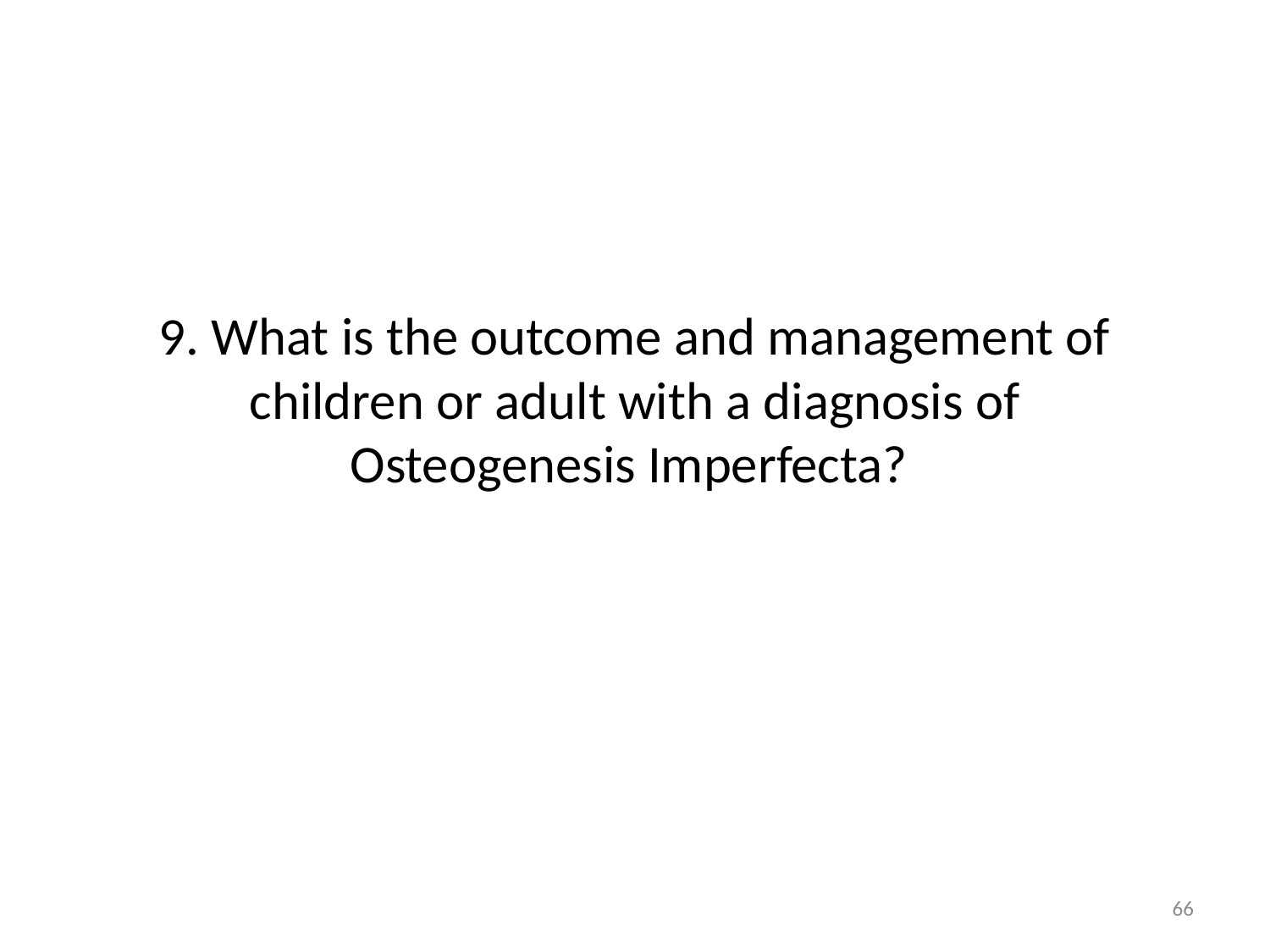

# 9. What is the outcome and management of children or adult with a diagnosis of Osteogenesis Imperfecta?

66